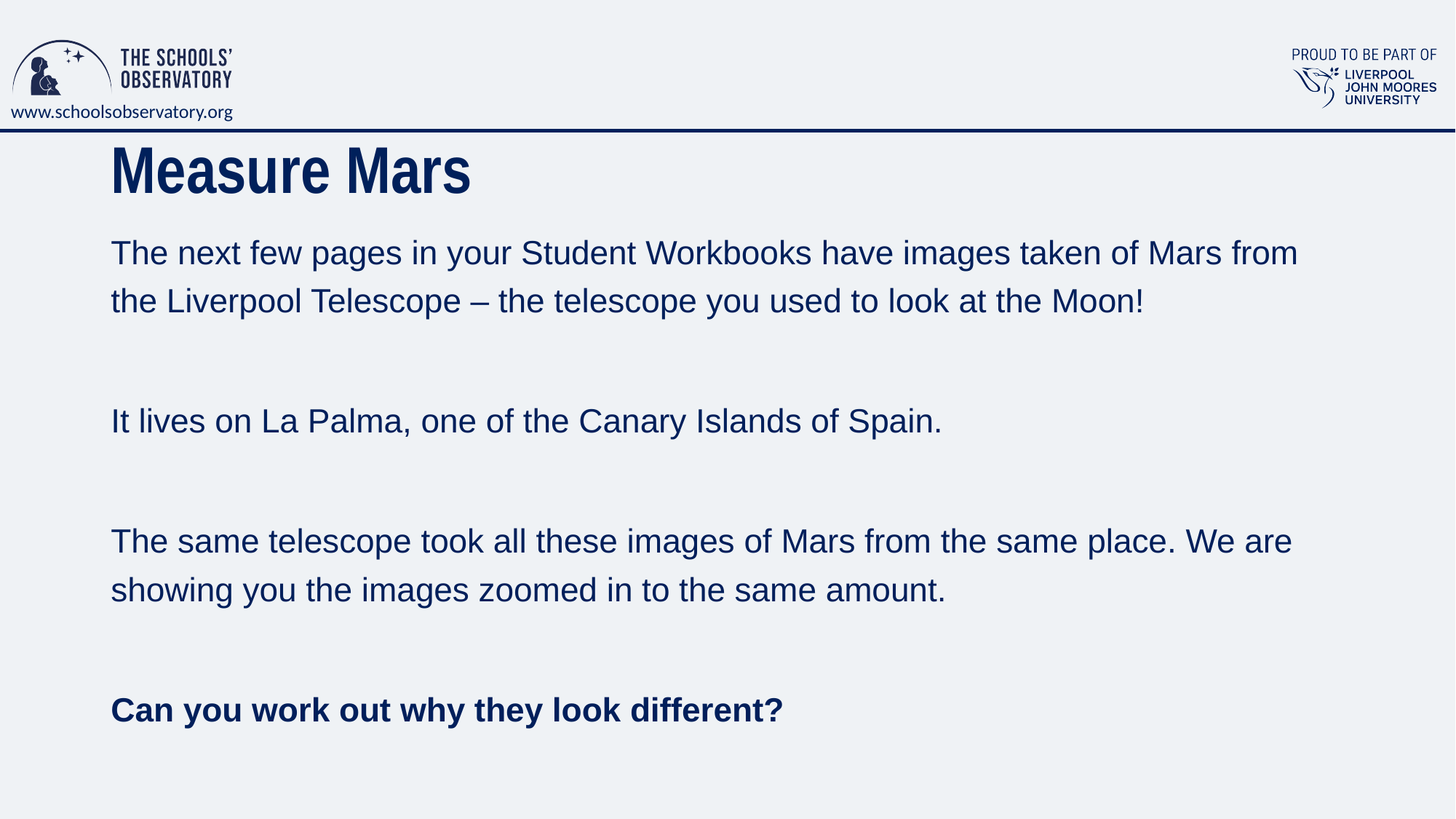

# Measure Mars
The next few pages in your Student Workbooks have images taken of Mars from the Liverpool Telescope – the telescope you used to look at the Moon!

It lives on La Palma, one of the Canary Islands of Spain.

The same telescope took all these images of Mars from the same place. We are showing you the images zoomed in to the same amount.

Can you work out why they look different?